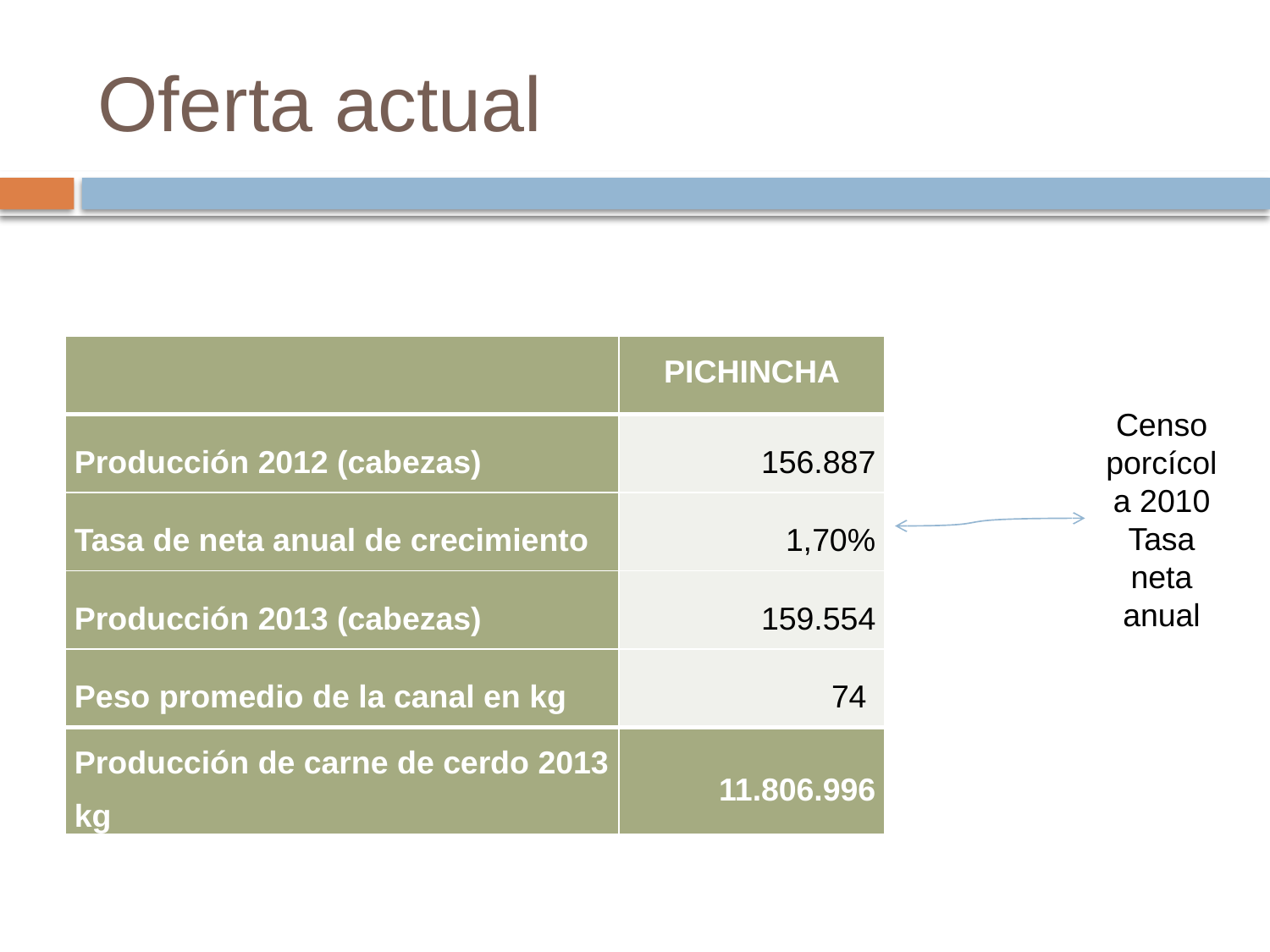

# Oferta actual
|  | PICHINCHA |
| --- | --- |
| Producción 2012 (cabezas) | 156.887 |
| Tasa de neta anual de crecimiento | 1,70% |
| Producción 2013 (cabezas) | 159.554 |
| Peso promedio de la canal en kg | 74 |
| Producción de carne de cerdo 2013 kg | 11.806.996 |
Censo porcícola 2010
Tasa neta anual